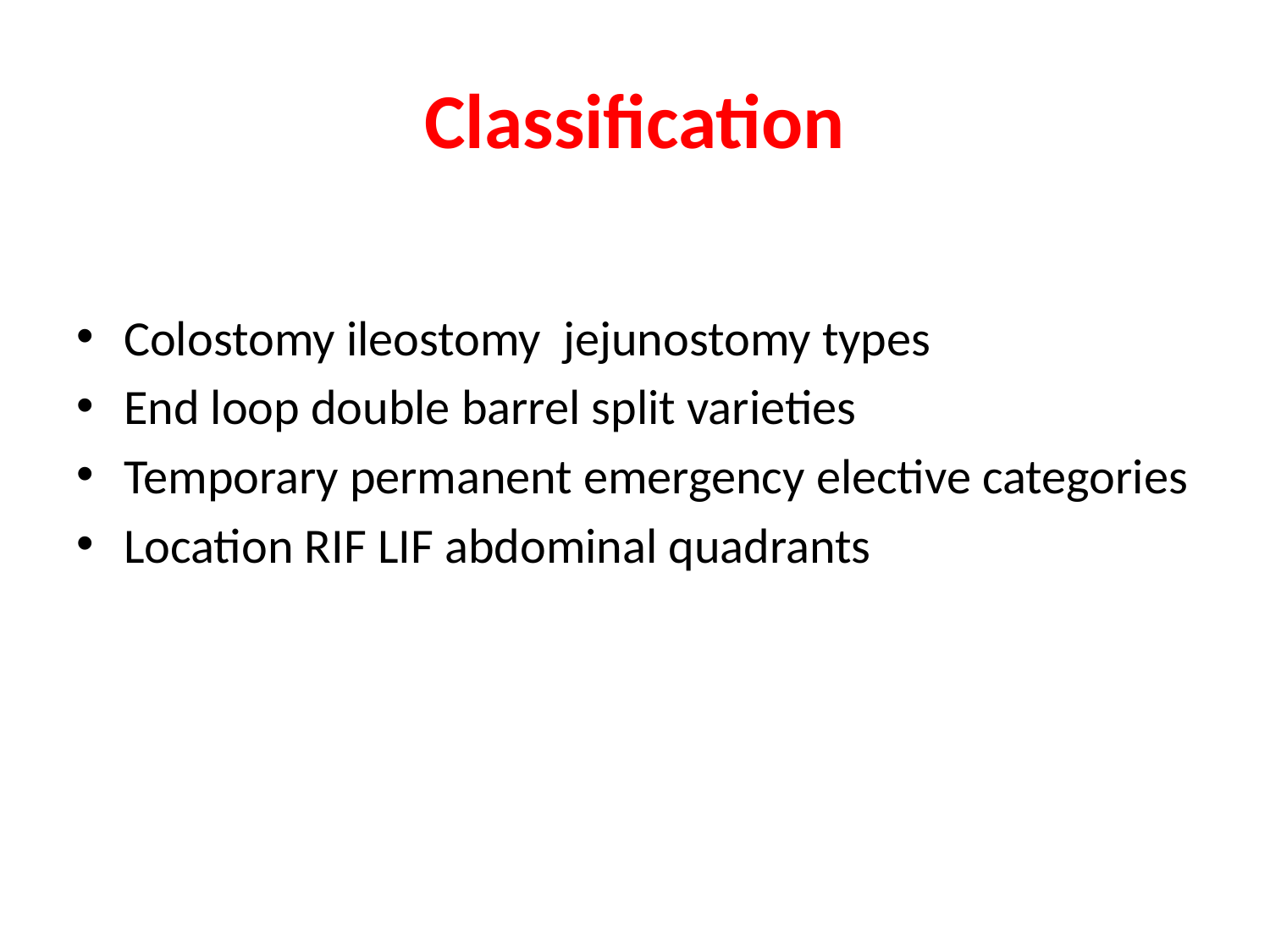

# Classification

Colostomy ileostomy  jejunostomy types
End loop double barrel split varieties
Temporary permanent emergency elective categories
Location RIF LIF abdominal quadrants